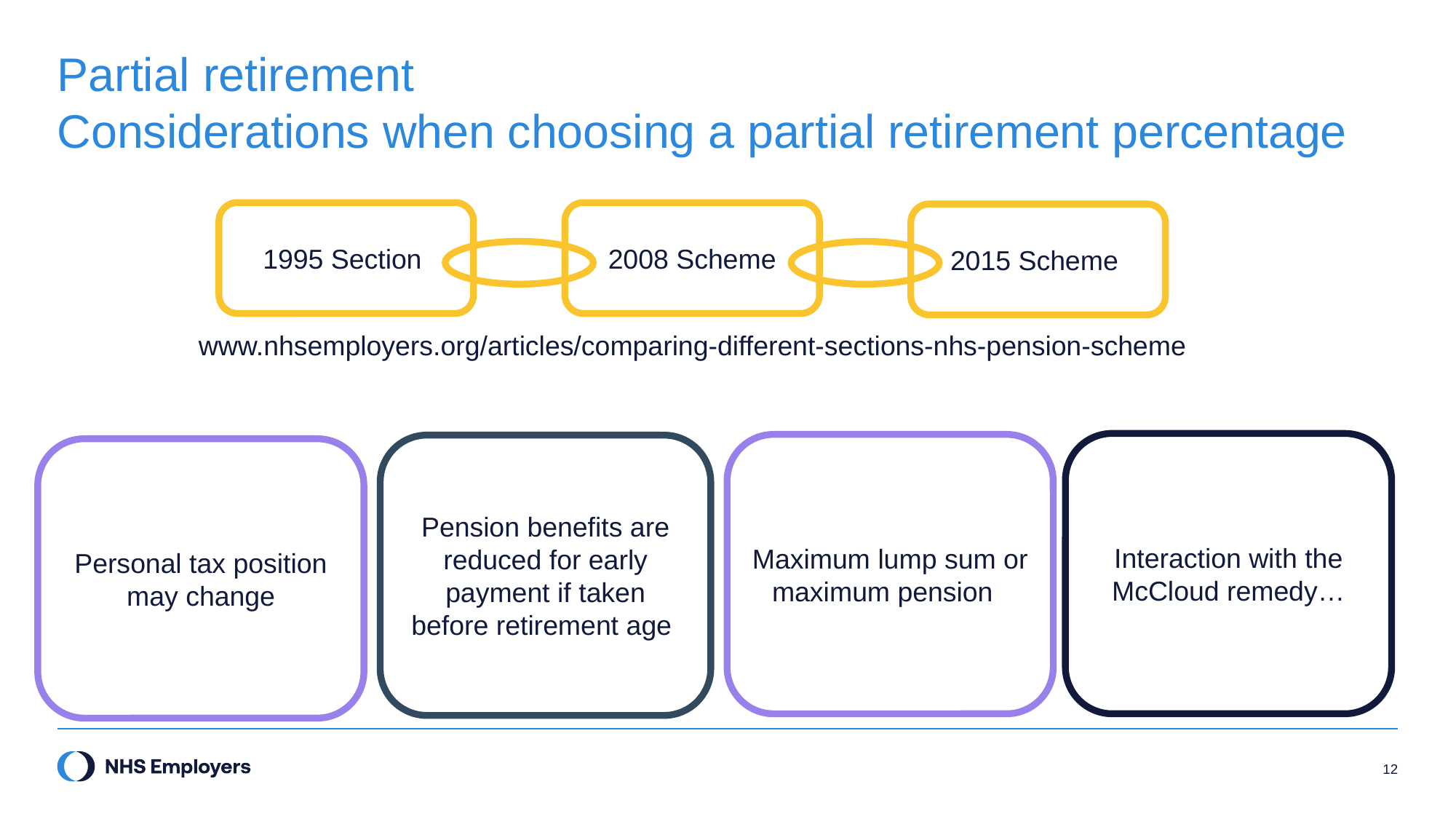

# Partial retirement Considerations when choosing a partial retirement percentage
2008 Scheme
1995 Section
2015 Scheme

www.nhsemployers.org/articles/comparing-different-sections-nhs-pension-scheme
Interaction with the McCloud remedy…
Maximum lump sum or maximum pension
Pension benefits are reduced for early payment if taken before retirement age
Personal tax position may change
12